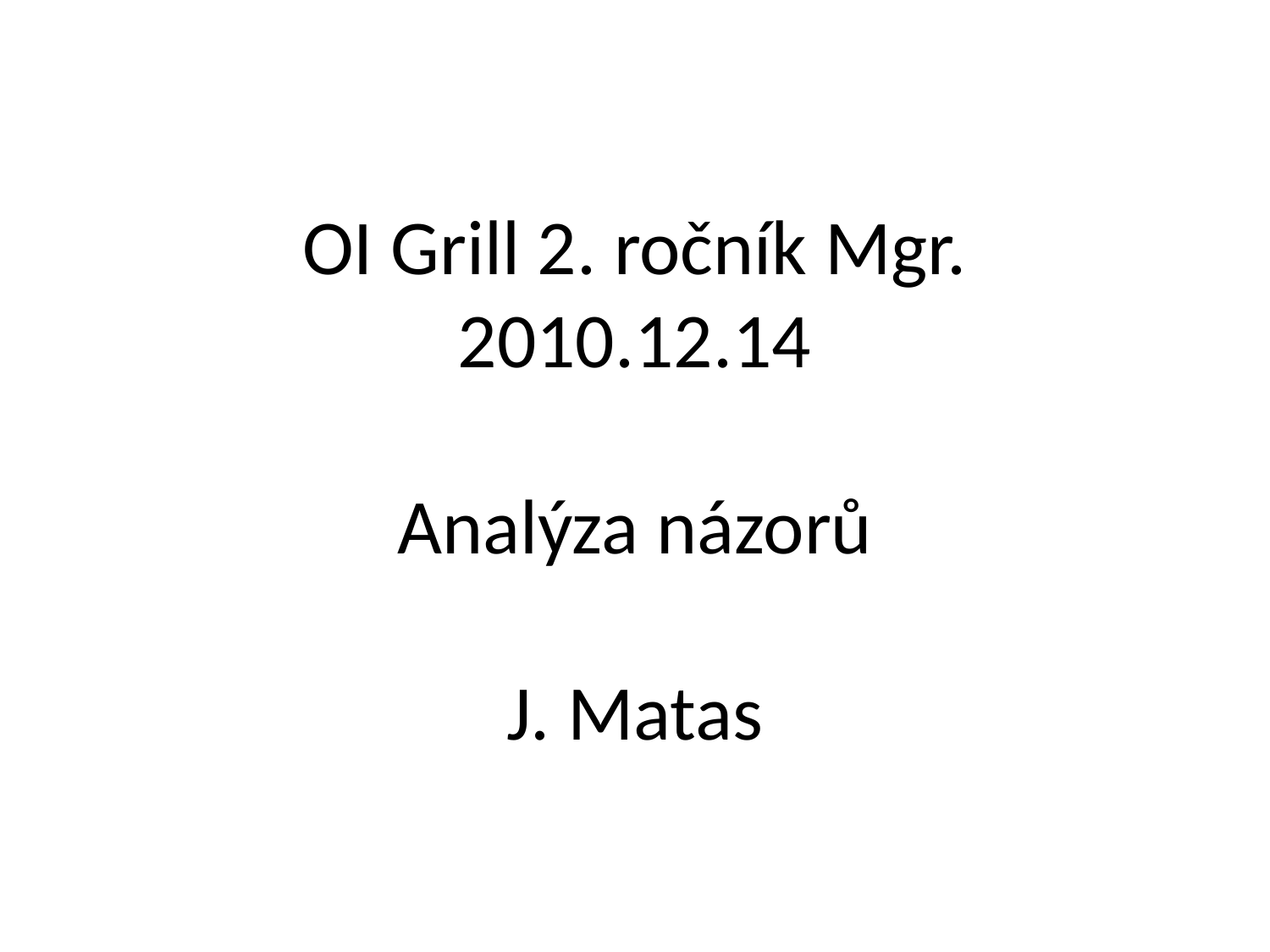

# OI Grill 2. ročník Mgr. 2010.12.14 Analýza názorů J. Matas